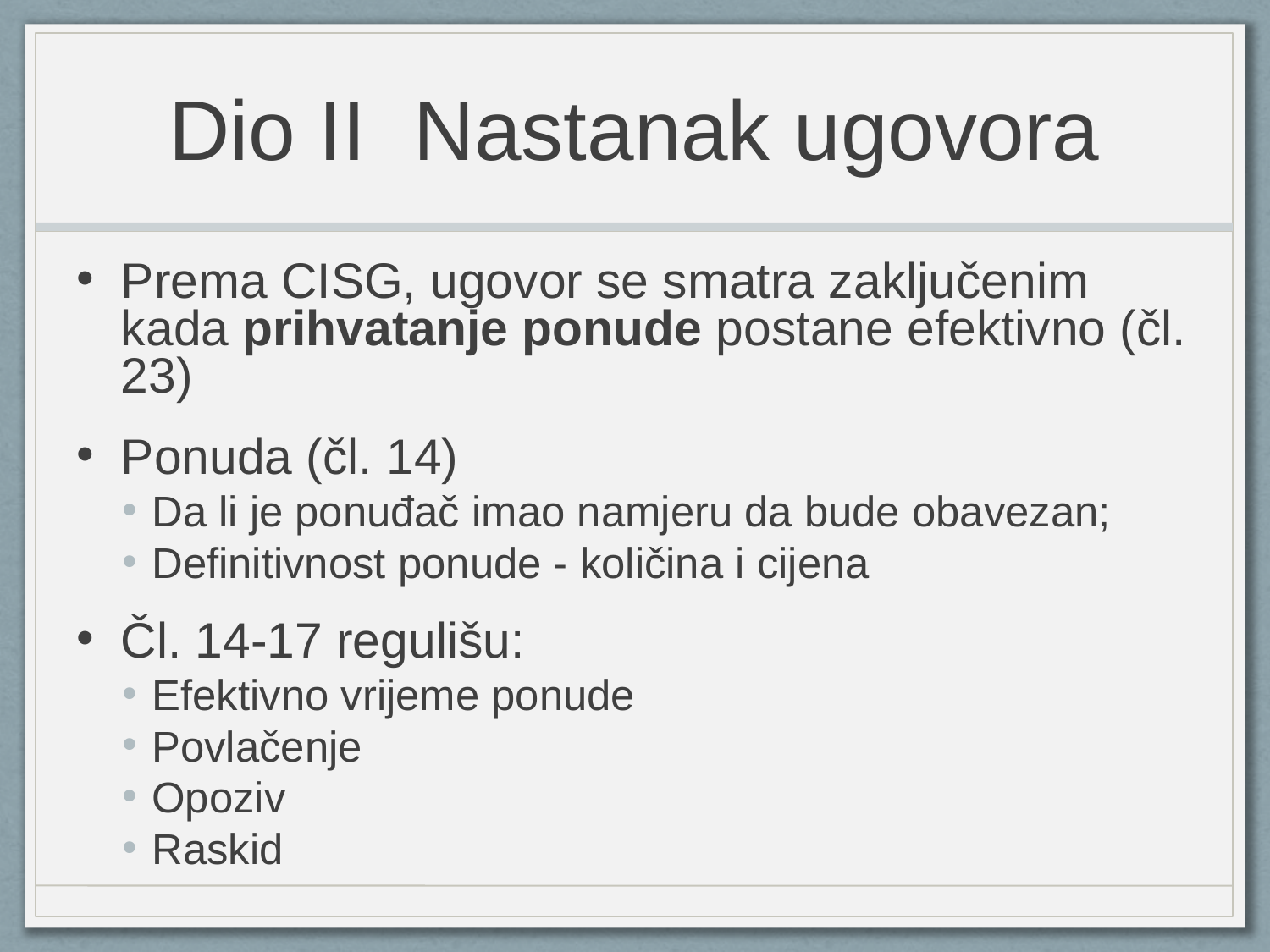

# Dio II  Nastanak ugovora
Prema CISG, ugovor se smatra zaključenim kada prihvatanje ponude postane efektivno (čl. 23)
Ponuda (čl. 14)
Da li je ponuđač imao namjeru da bude obavezan;
Definitivnost ponude - količina i cijena
Čl. 14-17 regulišu:
Efektivno vrijeme ponude
Povlačenje
Opoziv
Raskid